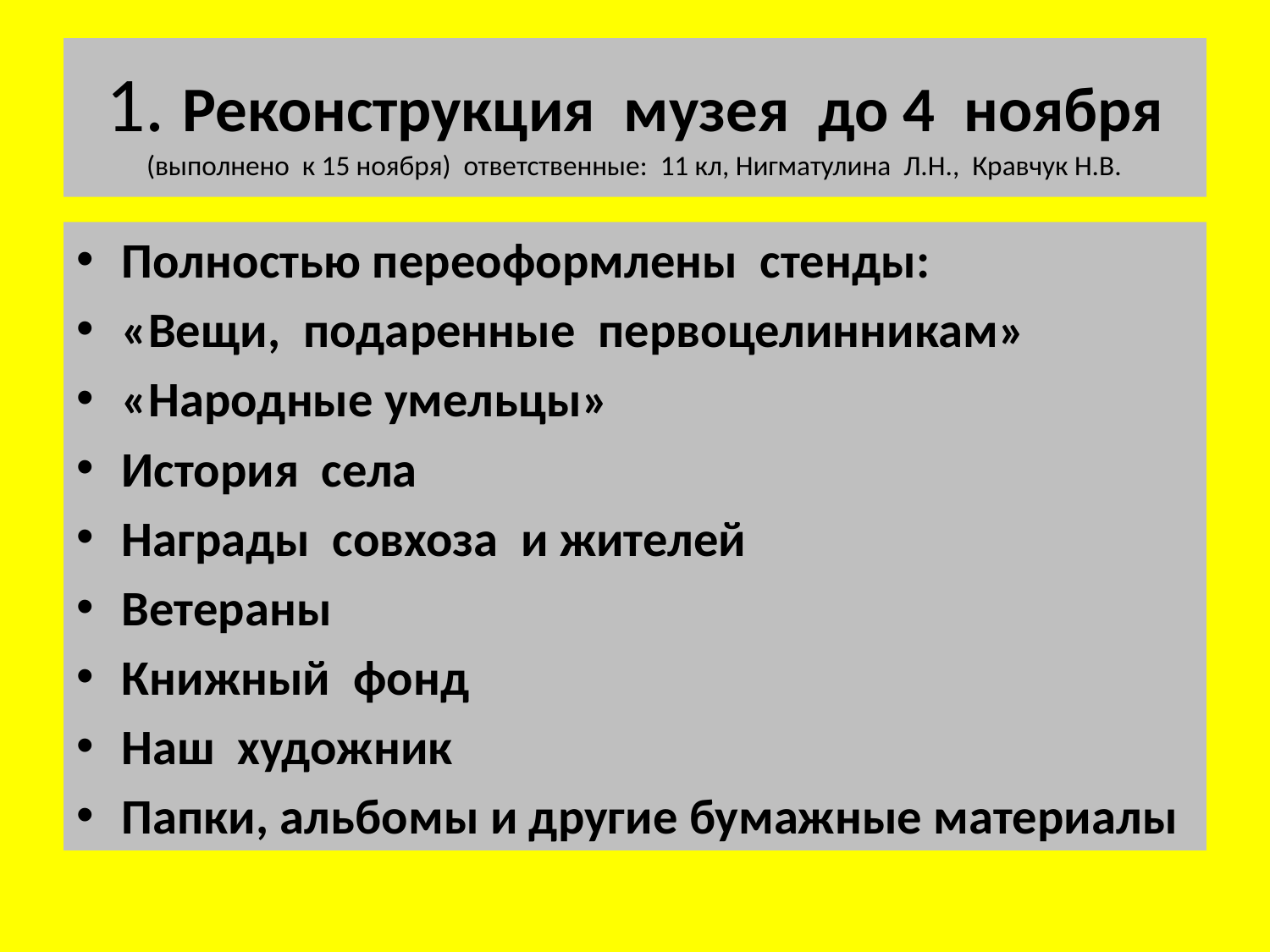

# 1. Реконструкция  музея  до 4  ноября (выполнено  к 15 ноября)  ответственные:  11 кл, Нигматулина  Л.Н.,  Кравчук Н.В.
Полностью переоформлены  стенды:
«Вещи,  подаренные  первоцелинникам»
«Народные умельцы»
История  села
Награды  совхоза  и жителей
Ветераны
Книжный  фонд
Наш  художник
Папки, альбомы и другие бумажные материалы